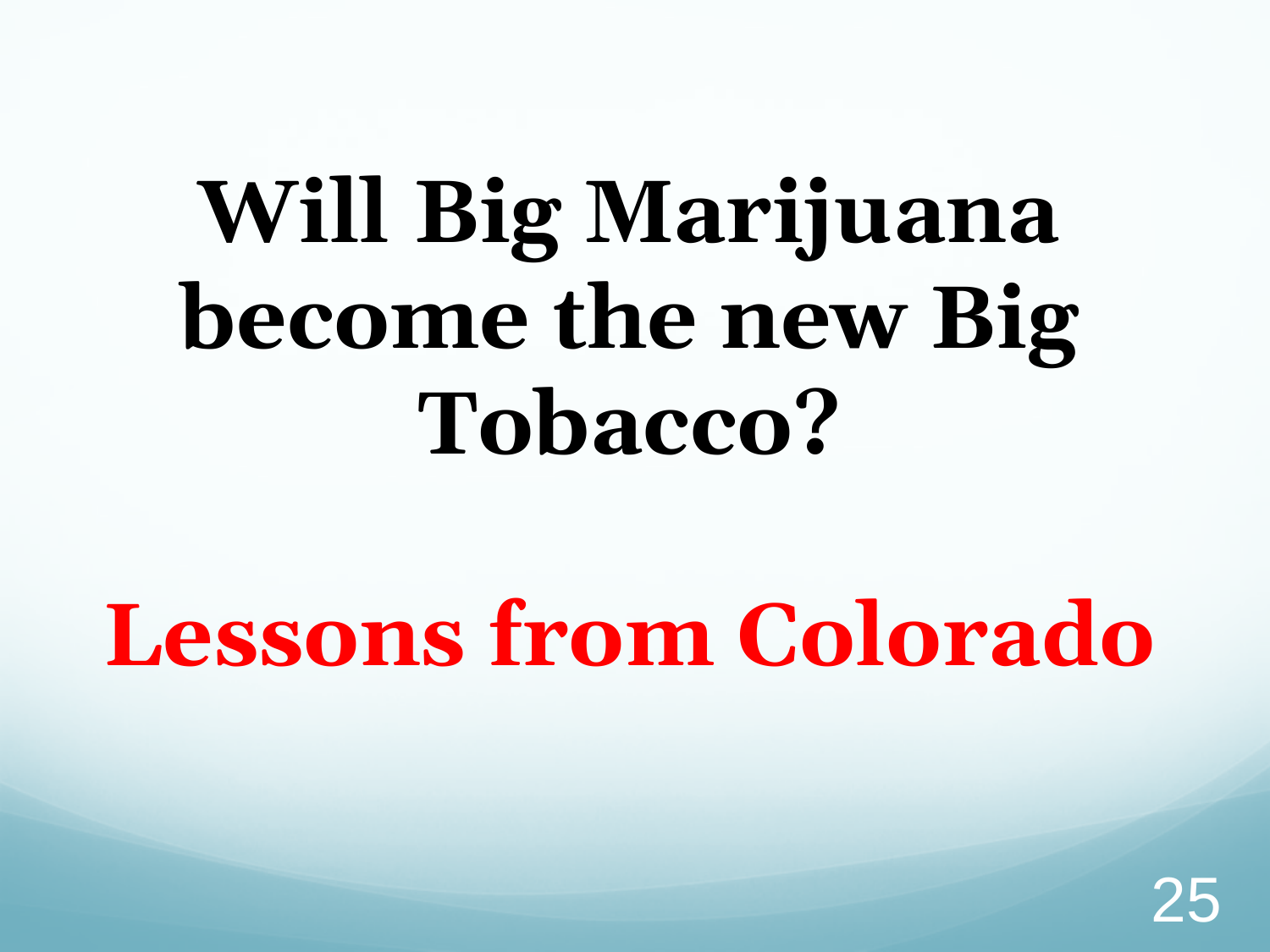

Will Big Marijuana become the new Big Tobacco?

Lessons from Colorado
25